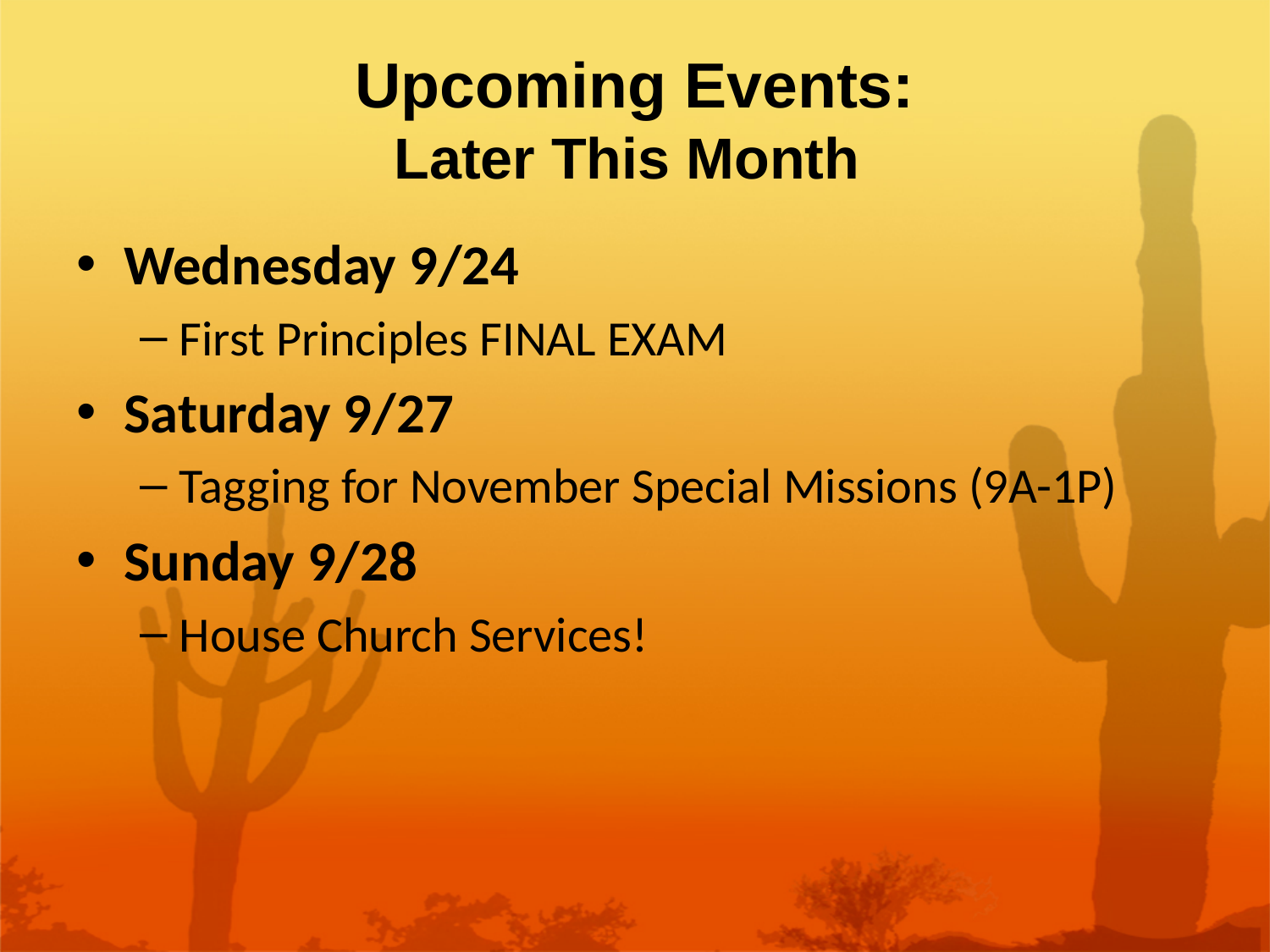

# Upcoming Events: Later This Month
Wednesday 9/24
First Principles FINAL EXAM
Saturday 9/27
Tagging for November Special Missions (9A-1P)
Sunday 9/28
House Church Services!